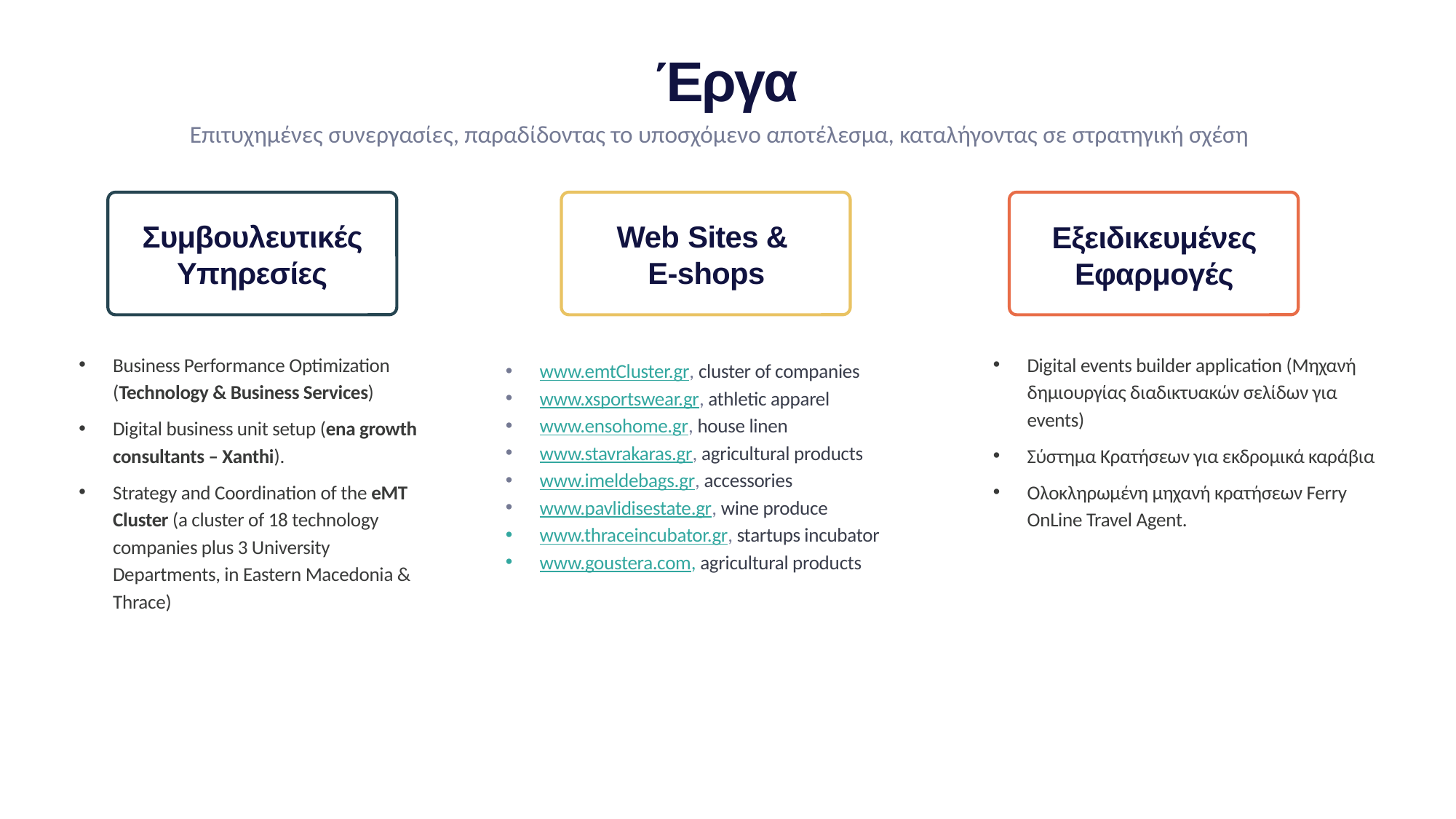

Έργα
Επιτυχημένες συνεργασίες, παραδίδοντας το υποσχόμενο αποτέλεσμα, καταλήγοντας σε στρατηγική σχέση

Web Sites &
E-shops
Συμβουλευτικές Υπηρεσίες
Εξειδικευμένες Εφαρμογές
Business Performance Optimization (Technology & Business Services)
Digital business unit setup (ena growth consultants – Xanthi).
Strategy and Coordination of the eMT Cluster (a cluster of 18 technology companies plus 3 University Departments, in Eastern Macedonia & Thrace)

Digital events builder application (Μηχανή δημιουργίας διαδικτυακών σελίδων για events)
Σύστημα Κρατήσεων για εκδρομικά καράβια
Ολοκληρωμένη μηχανή κρατήσεων Ferry OnLine Travel Agent.

www.emtCluster.gr, cluster of companies
www.xsportswear.gr, athletic apparel
www.ensohome.gr, house linen
www.stavrakaras.gr, agricultural products
www.imeldebags.gr, accessories
www.pavlidisestate.gr, wine produce
www.thraceincubator.gr, startups incubator
www.goustera.com, agricultural products